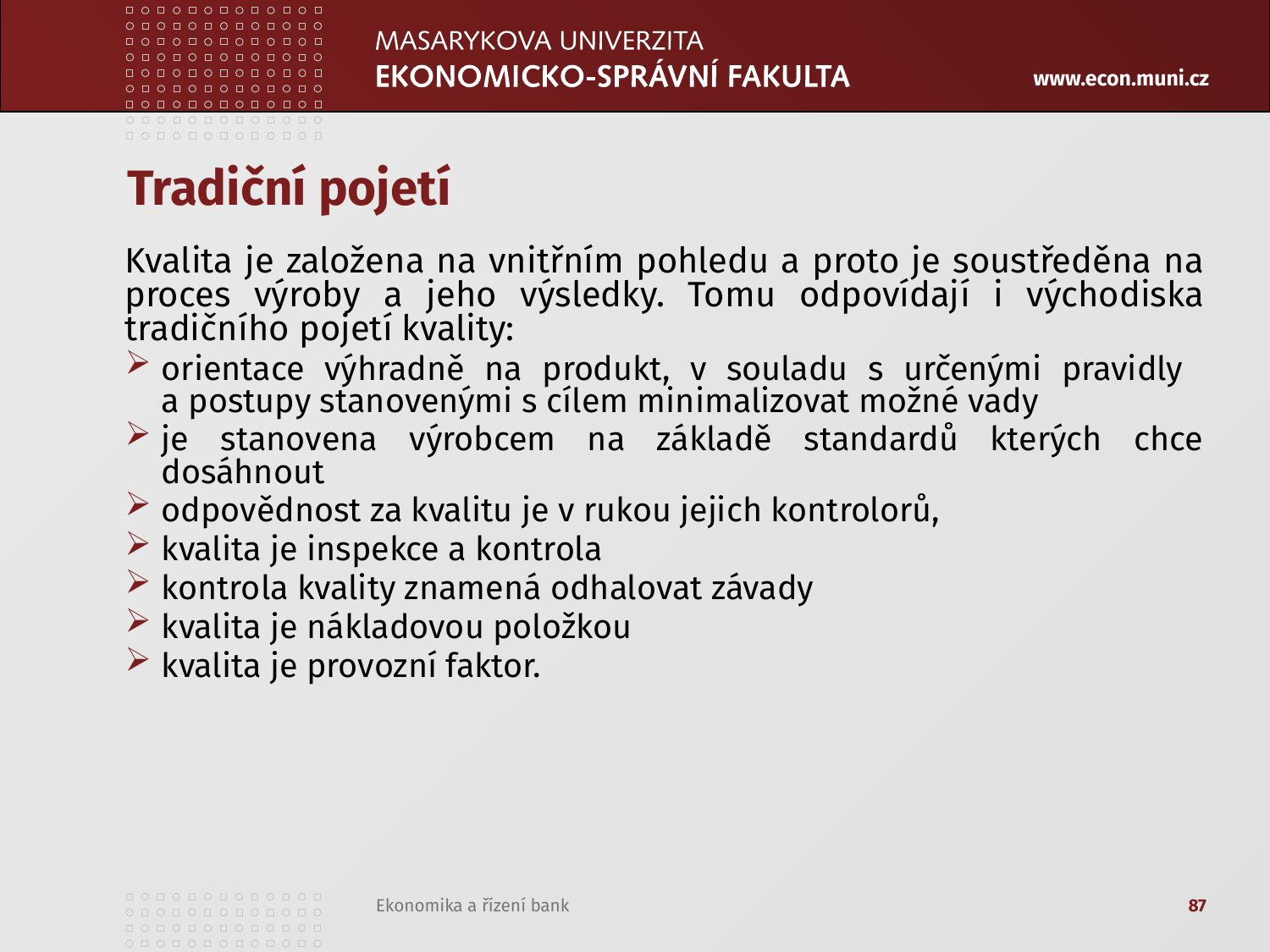

# Tradiční pojetí
Kvalita je založena na vnitřním pohledu a proto je soustředěna na proces výroby a jeho výsledky. Tomu odpovídají i východiska tradičního pojetí kvality:
orientace výhradně na produkt, v souladu s určenými pravidly
a postupy stanovenými s cílem minimalizovat možné vady
je stanovena výrobcem na základě standardů kterých chce dosáhnout
odpovědnost za kvalitu je v rukou jejich kontrolorů,
kvalita je inspekce a kontrola
kontrola kvality znamená odhalovat závady
kvalita je nákladovou položkou
kvalita je provozní faktor.
87
Ekonomika a řízení bank